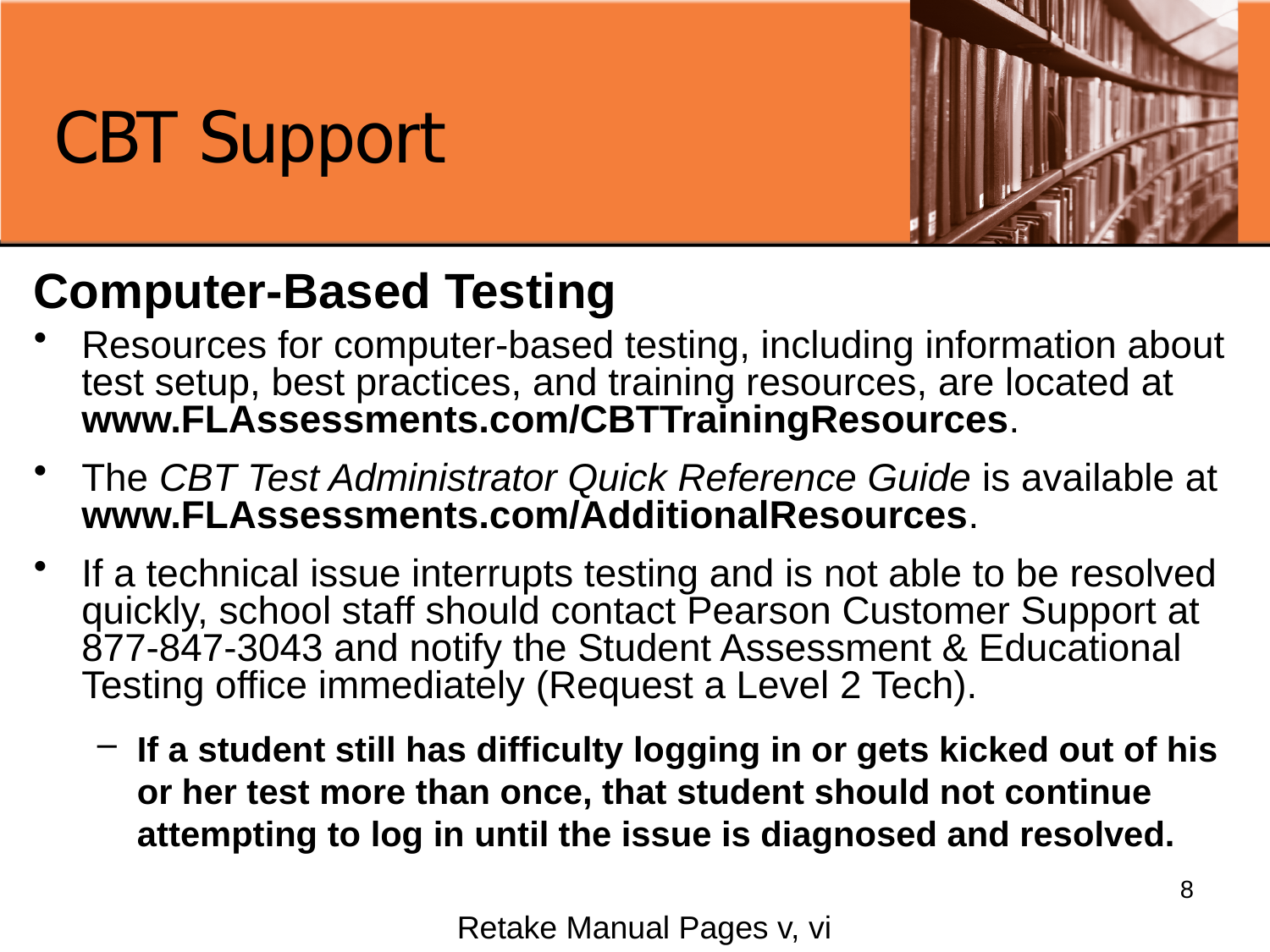

# CBT Support
Computer-Based Testing
Resources for computer-based testing, including information about test setup, best practices, and training resources, are located at www.FLAssessments.com/CBTTrainingResources.
The CBT Test Administrator Quick Reference Guide is available at www.FLAssessments.com/AdditionalResources.
If a technical issue interrupts testing and is not able to be resolved quickly, school staff should contact Pearson Customer Support at 877-847-3043 and notify the Student Assessment & Educational Testing office immediately (Request a Level 2 Tech).
If a student still has difficulty logging in or gets kicked out of his or her test more than once, that student should not continue attempting to log in until the issue is diagnosed and resolved.
8
Retake Manual Pages v, vi